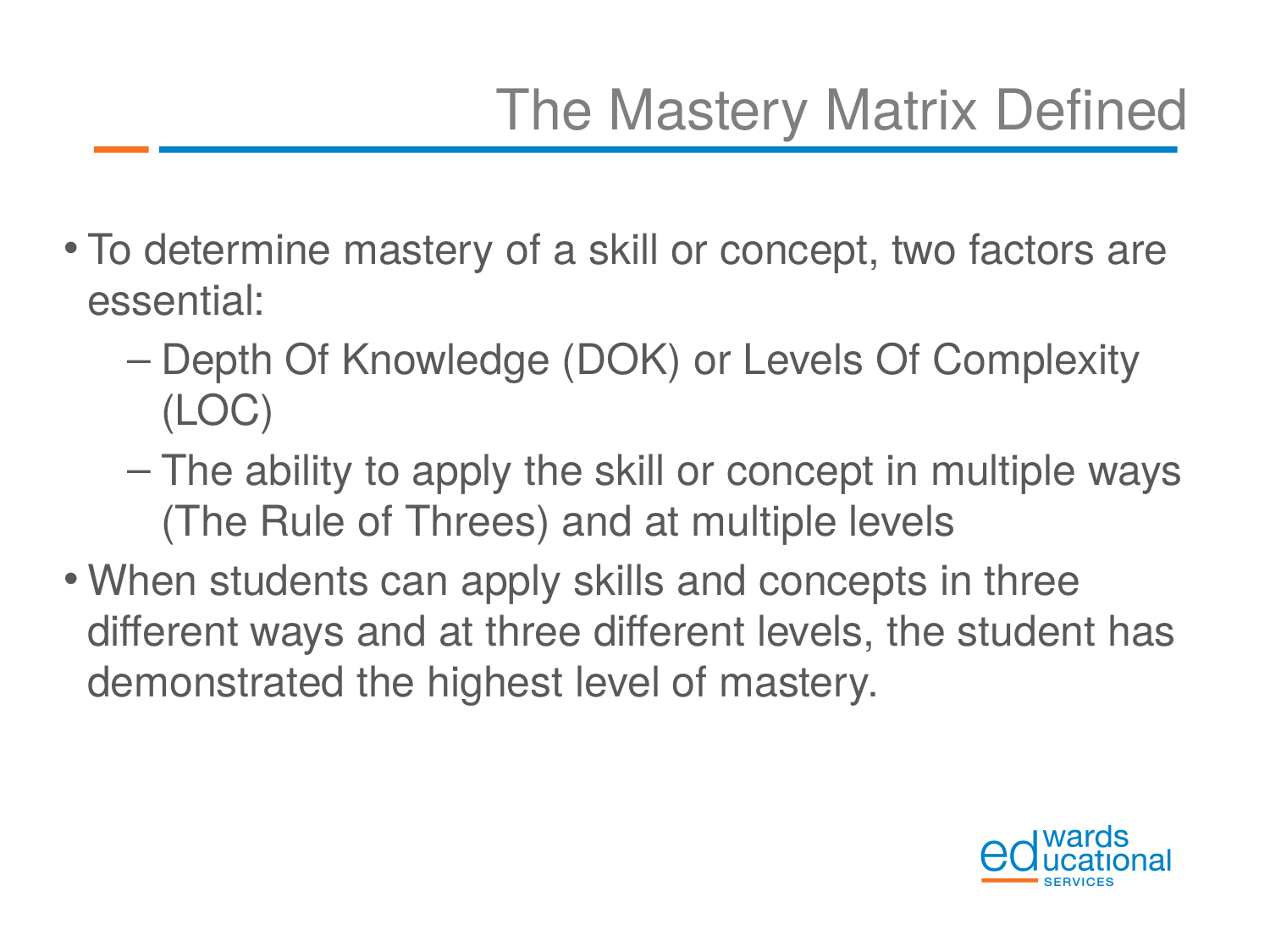

The Mastery Matrix Defined
To determine mastery of a skill or concept, two factors are essential:
Depth Of Knowledge (DOK) or Levels Of Complexity (LOC)
The ability to apply the skill or concept in multiple ways (The Rule of Threes) and at multiple levels
When students can apply skills and concepts in three different ways and at three different levels, the student has demonstrated the highest level of mastery.